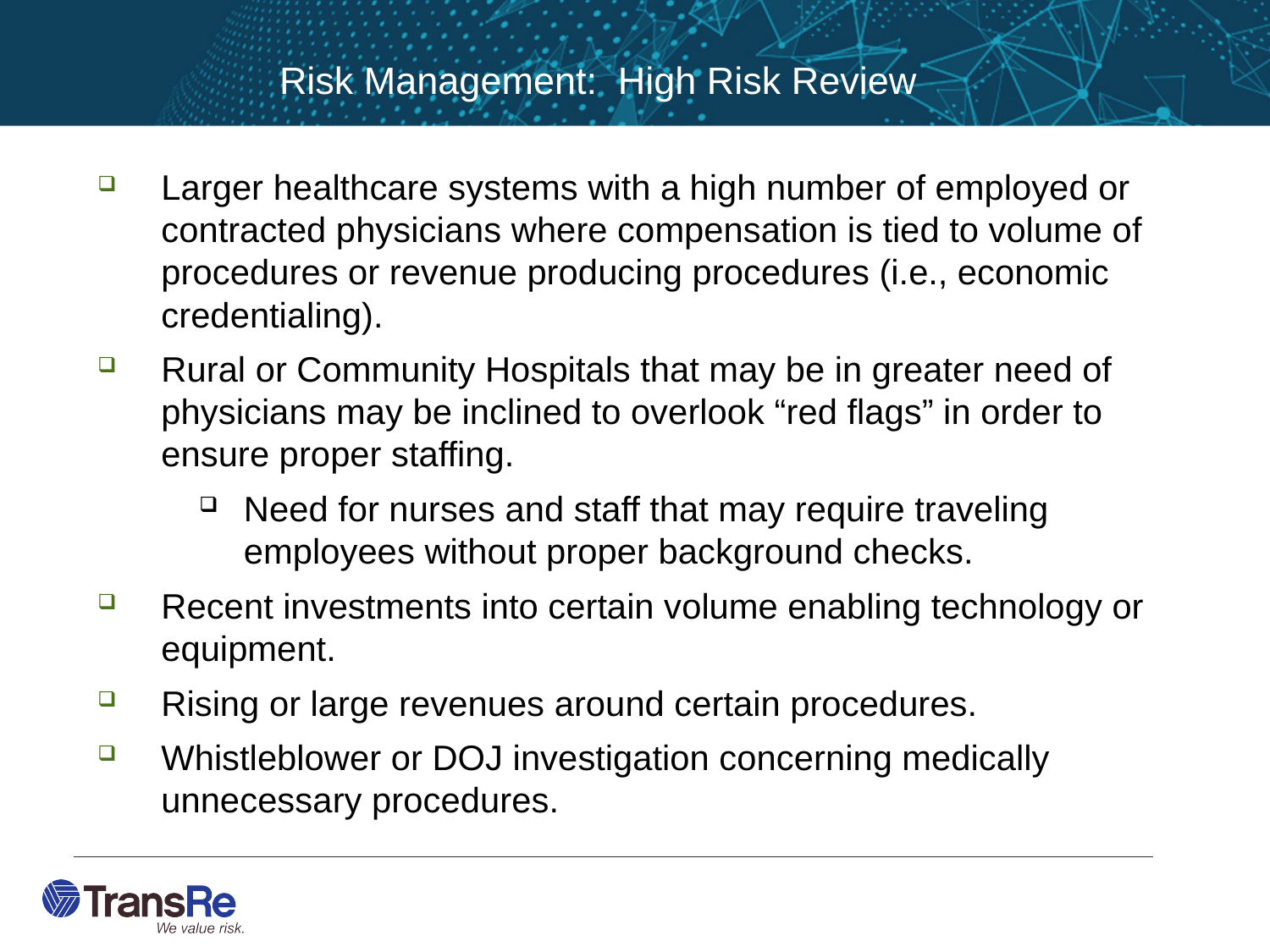

# Risk Management:  High Risk Review
Larger healthcare systems with a high number of employed or contracted physicians where compensation is tied to volume of procedures or revenue producing procedures (i.e., economic credentialing).
Rural or Community Hospitals that may be in greater need of physicians may be inclined to overlook “red flags” in order to ensure proper staffing.
Need for nurses and staff that may require traveling employees without proper background checks.
Recent investments into certain volume enabling technology or equipment.
Rising or large revenues around certain procedures.
Whistleblower or DOJ investigation concerning medically unnecessary procedures.

32